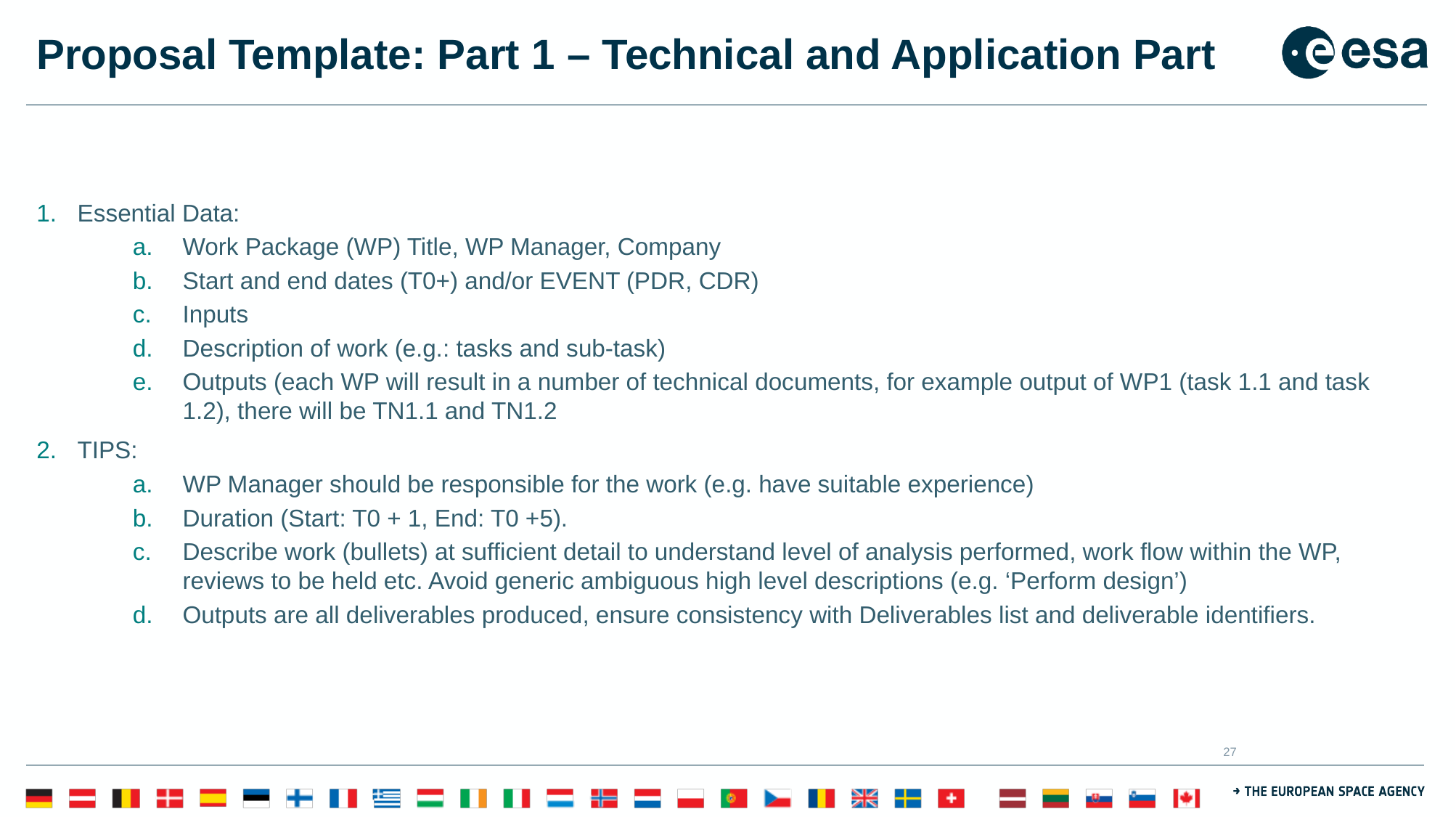

# Proposal Template: Part 1 – Technical and Application Part
Essential Data:
Work Package (WP) Title, WP Manager, Company
Start and end dates (T0+) and/or EVENT (PDR, CDR)
Inputs
Description of work (e.g.: tasks and sub-task)
Outputs (each WP will result in a number of technical documents, for example output of WP1 (task 1.1 and task 1.2), there will be TN1.1 and TN1.2
TIPS:
WP Manager should be responsible for the work (e.g. have suitable experience)
Duration (Start: T0 + 1, End: T0 +5).
Describe work (bullets) at sufficient detail to understand level of analysis performed, work flow within the WP, reviews to be held etc. Avoid generic ambiguous high level descriptions (e.g. ‘Perform design’)
Outputs are all deliverables produced, ensure consistency with Deliverables list and deliverable identifiers.